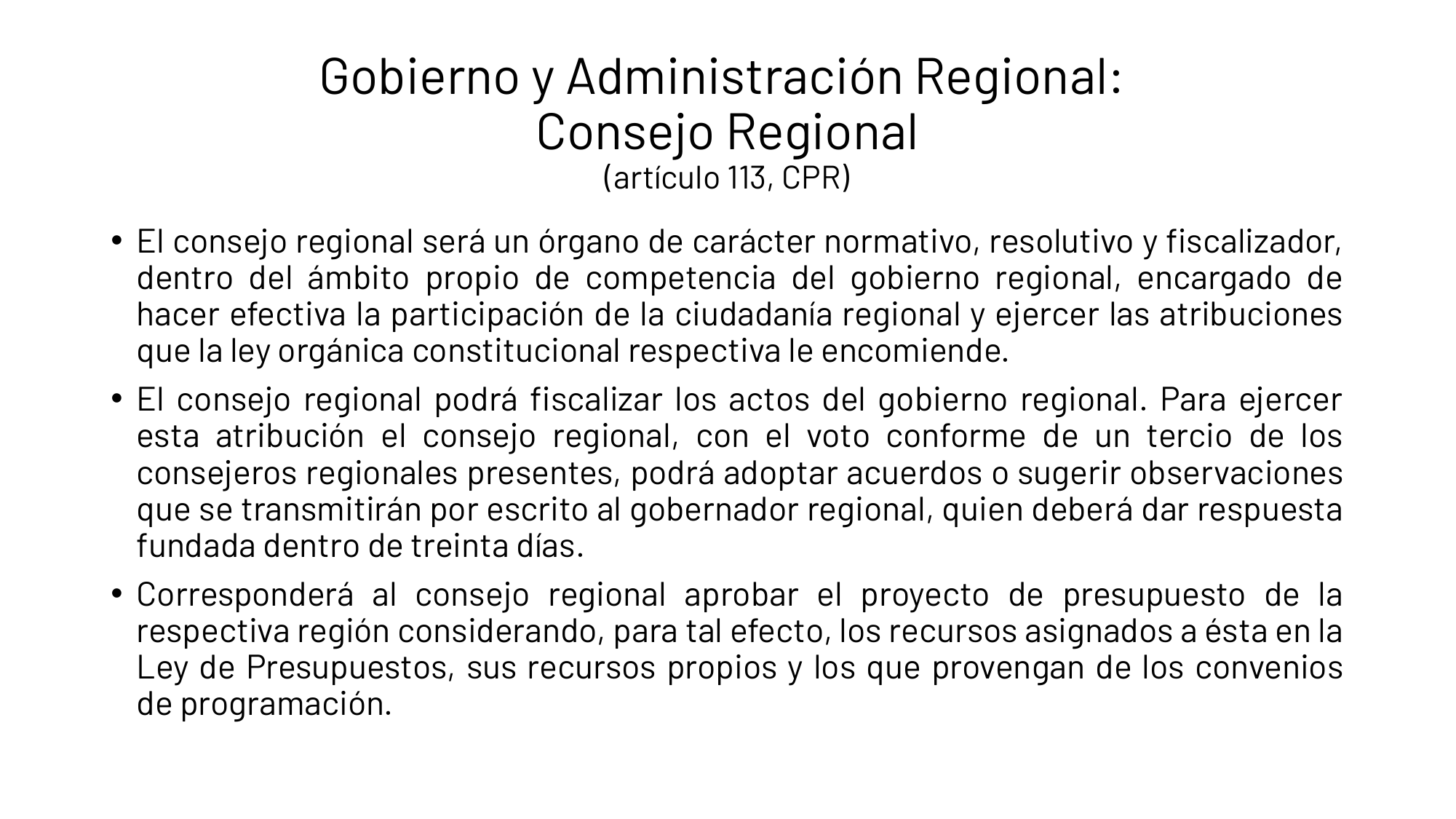

# Gobierno y Administración Regional: Consejo Regional (artículo 113, CPR)
El consejo regional será un órgano de carácter normativo, resolutivo y fiscalizador, dentro del ámbito propio de competencia del gobierno regional, encargado de hacer efectiva la participación de la ciudadanía regional y ejercer las atribuciones que la ley orgánica constitucional respectiva le encomiende.
El consejo regional podrá fiscalizar los actos del gobierno regional. Para ejercer esta atribución el consejo regional, con el voto conforme de un tercio de los consejeros regionales presentes, podrá adoptar acuerdos o sugerir observaciones que se transmitirán por escrito al gobernador regional, quien deberá dar respuesta fundada dentro de treinta días.
Corresponderá al consejo regional aprobar el proyecto de presupuesto de la respectiva región considerando, para tal efecto, los recursos asignados a ésta en la Ley de Presupuestos, sus recursos propios y los que provengan de los convenios de programación.